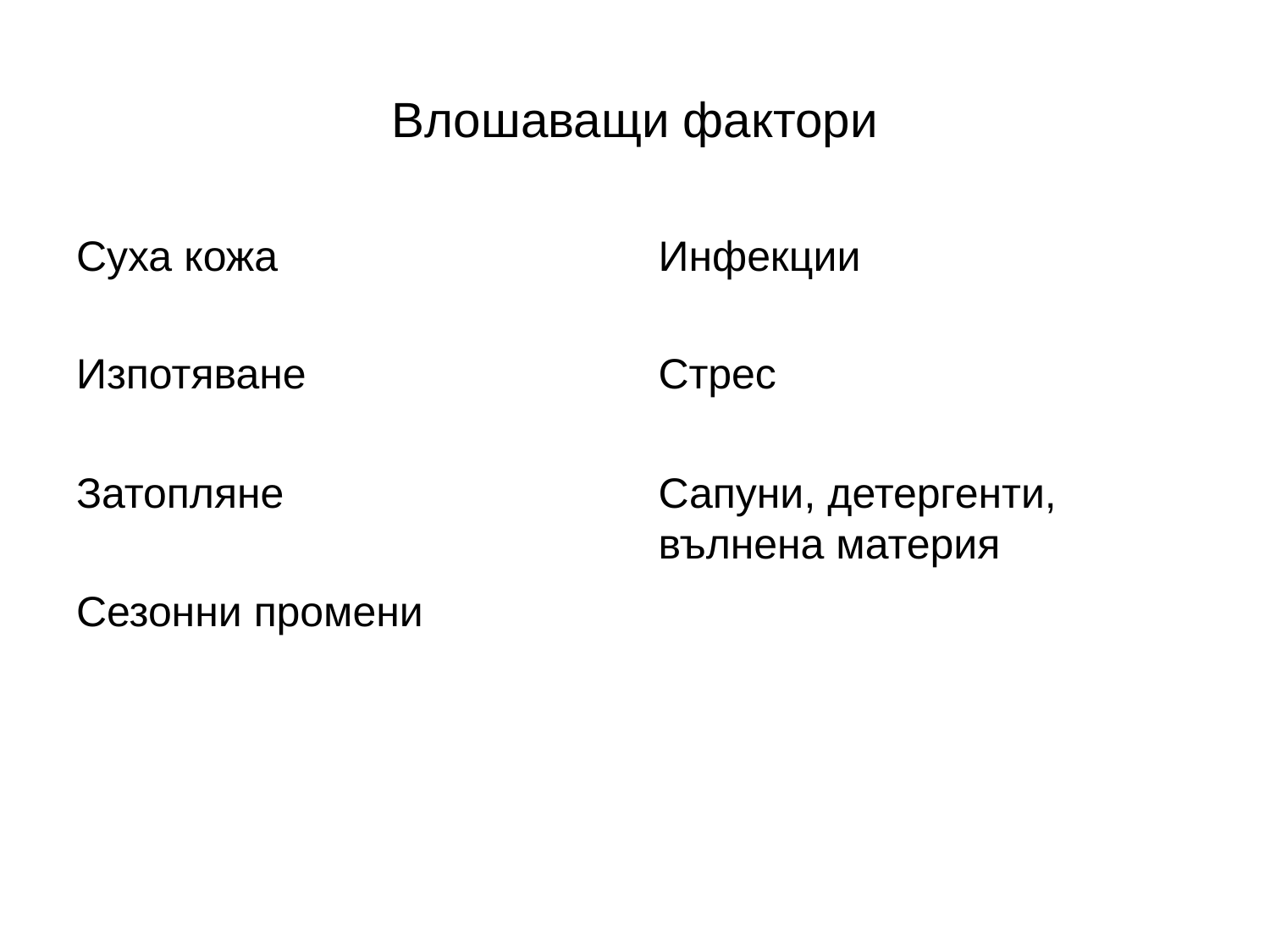

# Влошаващи фактори
Суха кожа

Изпотяване

Затопляне

Сезонни промени
Инфекции

Стрес

Сапуни, детергенти, вълнена материя